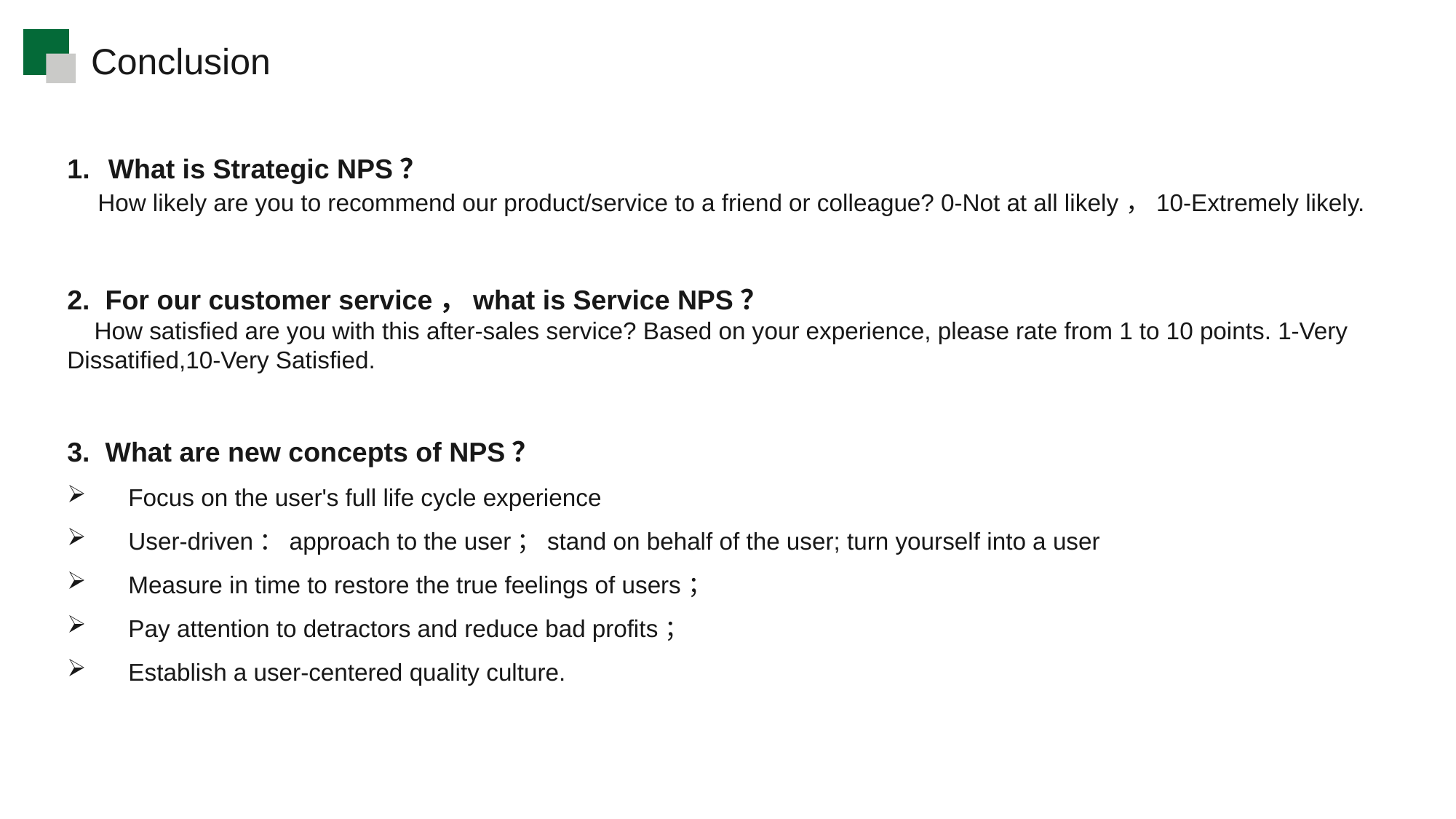

Conclusion
What is Strategic NPS？
    How likely are you to recommend our product/service to a friend or colleague? 0-Not at all likely，10-Extremely likely.

2.  For our customer service，what is Service NPS？
    How satisfied are you with this after-sales service? Based on your experience, please rate from 1 to 10 points. 1-Very Dissatified,10-Very Satisfied.

3.  What are new concepts of NPS？
    Focus on the user's full life cycle experience
    User-driven：approach to the user；stand on behalf of the user; turn yourself into a user
    Measure in time to restore the true feelings of users；
    Pay attention to detractors and reduce bad profits；
    Establish a user-centered quality culture.
26